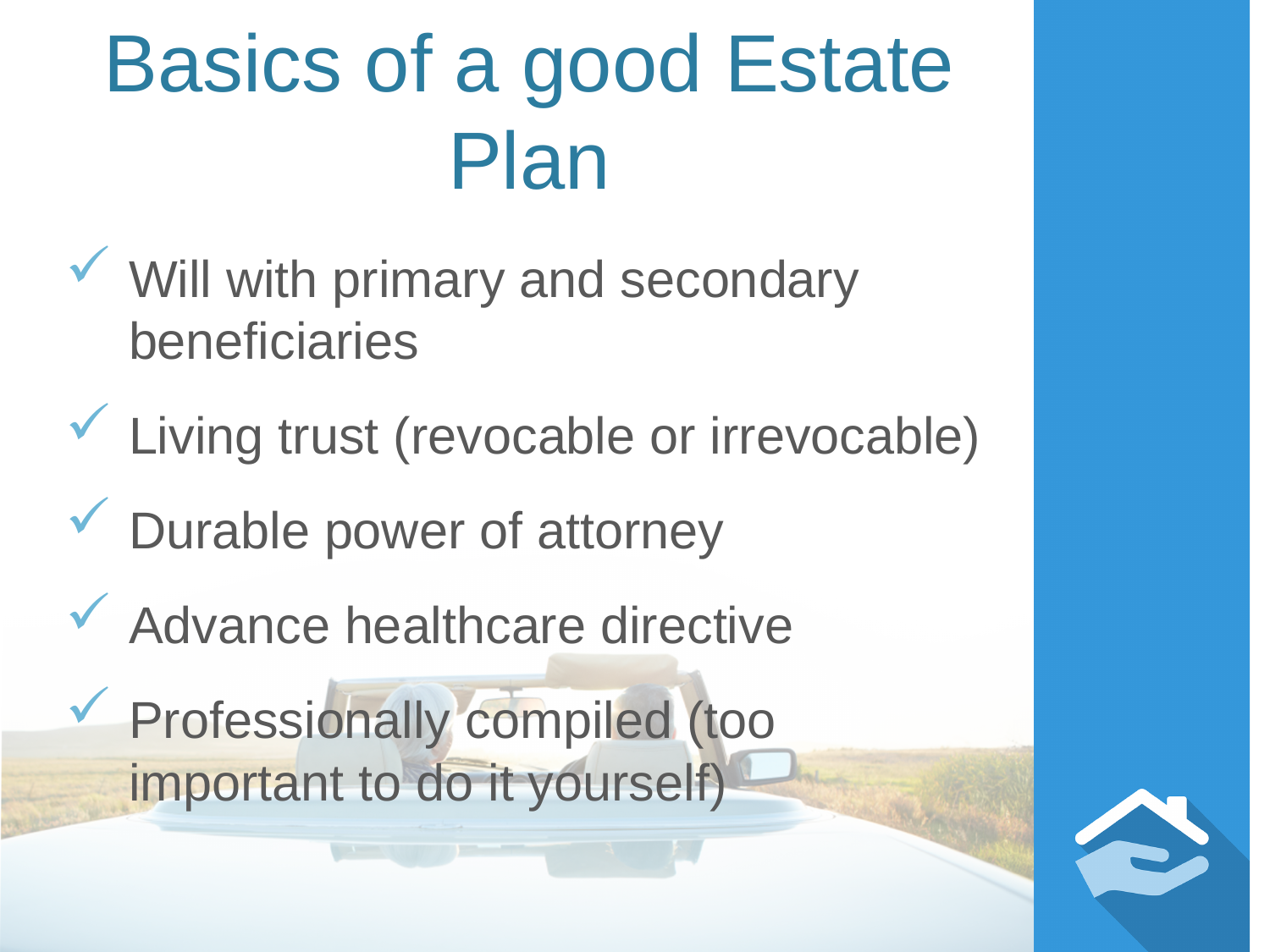

# Basics of a good Estate Plan
Will with primary and secondary beneficiaries
Living trust (revocable or irrevocable)
Durable power of attorney
Advance healthcare directive
Professionally compiled (too important to do it yourself)